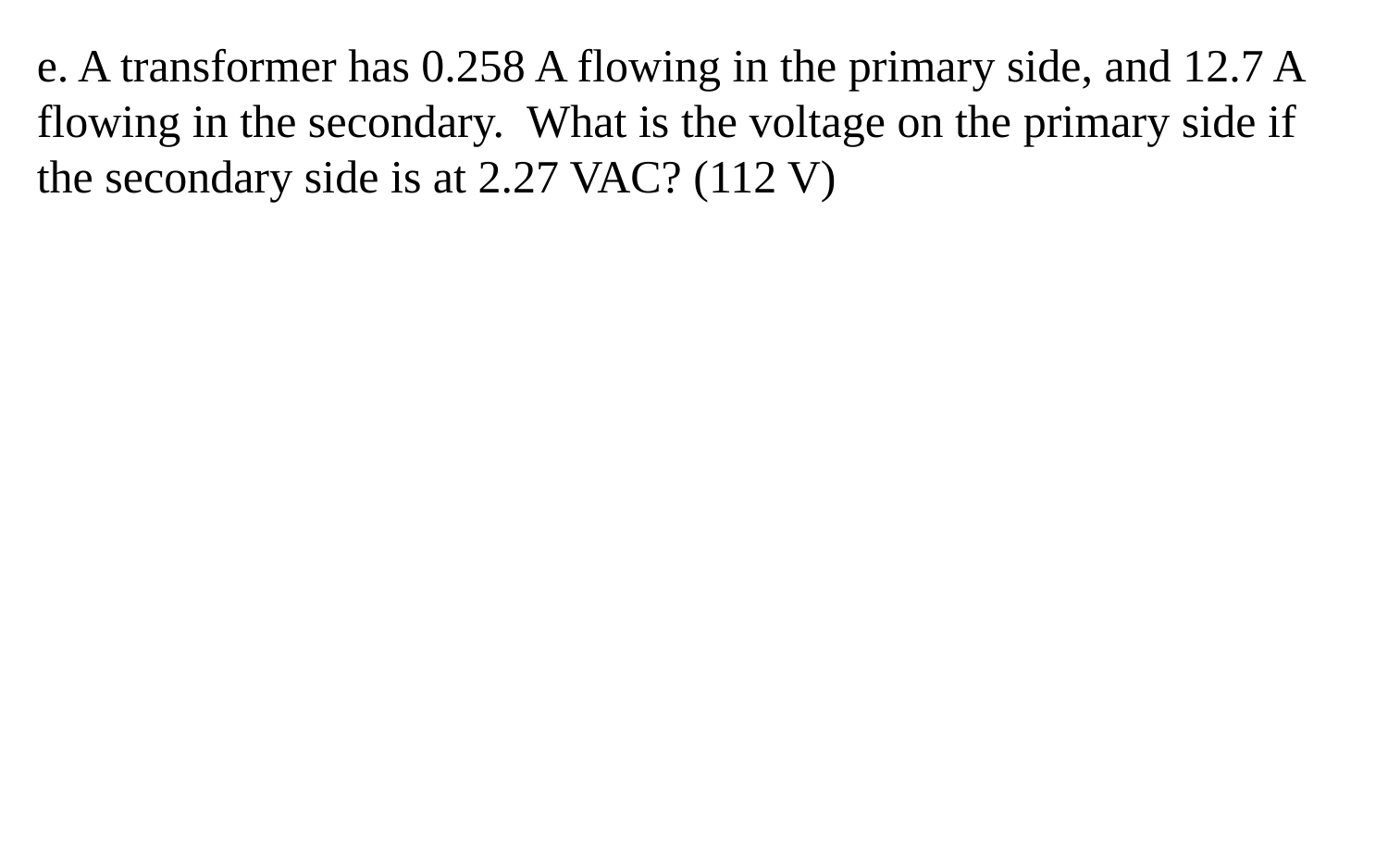

e. A transformer has 0.258 A flowing in the primary side, and 12.7 A flowing in the secondary.  What is the voltage on the primary side if the secondary side is at 2.27 VAC? (112 V)